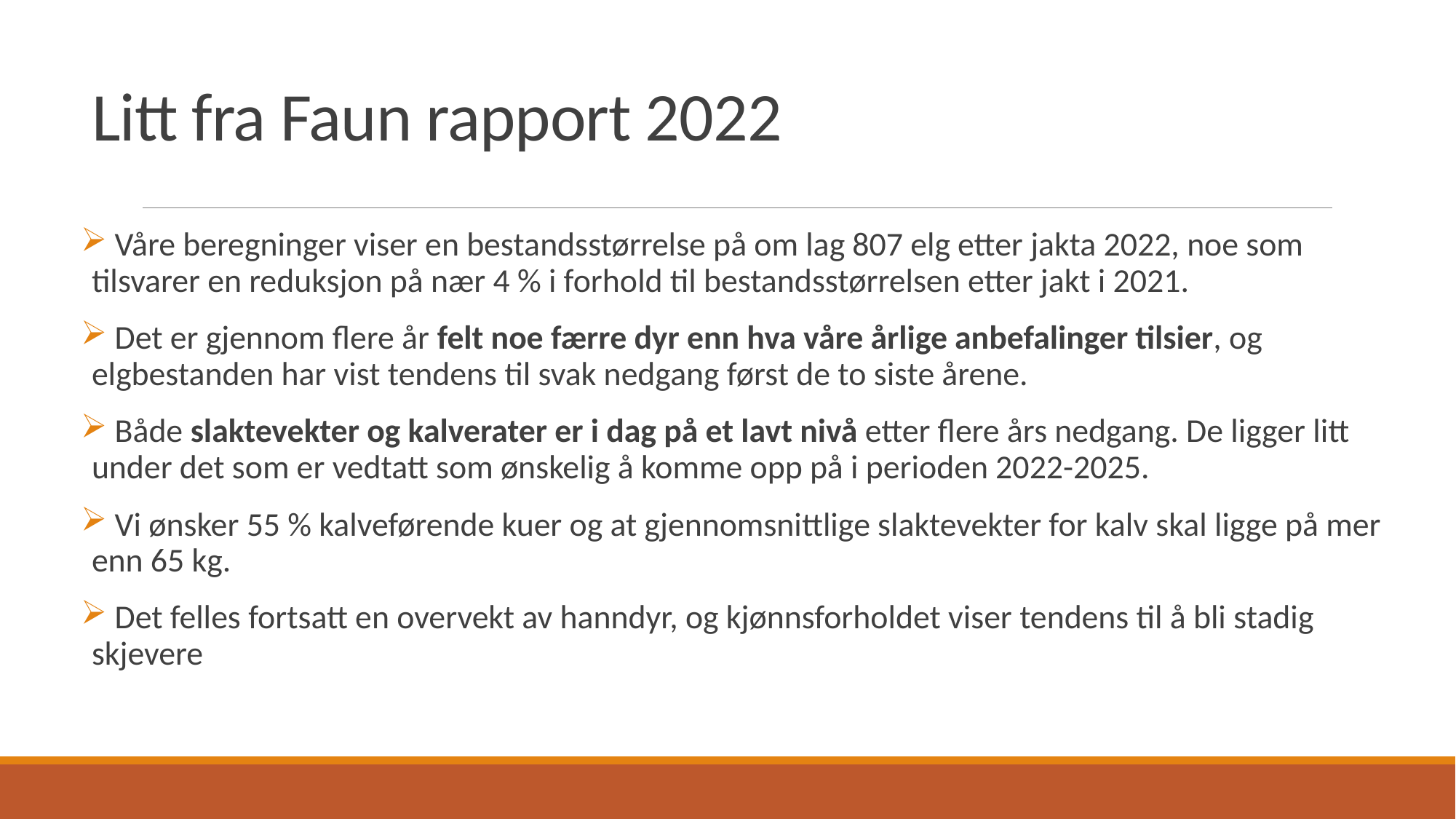

# Litt fra Faun rapport 2022
 Våre beregninger viser en bestandsstørrelse på om lag 807 elg etter jakta 2022, noe som tilsvarer en reduksjon på nær 4 % i forhold til bestandsstørrelsen etter jakt i 2021.
 Det er gjennom flere år felt noe færre dyr enn hva våre årlige anbefalinger tilsier, og elgbestanden har vist tendens til svak nedgang først de to siste årene.
 Både slaktevekter og kalverater er i dag på et lavt nivå etter flere års nedgang. De ligger litt under det som er vedtatt som ønskelig å komme opp på i perioden 2022-2025.
 Vi ønsker 55 % kalveførende kuer og at gjennomsnittlige slaktevekter for kalv skal ligge på mer enn 65 kg.
 Det felles fortsatt en overvekt av hanndyr, og kjønnsforholdet viser tendens til å bli stadig skjevere